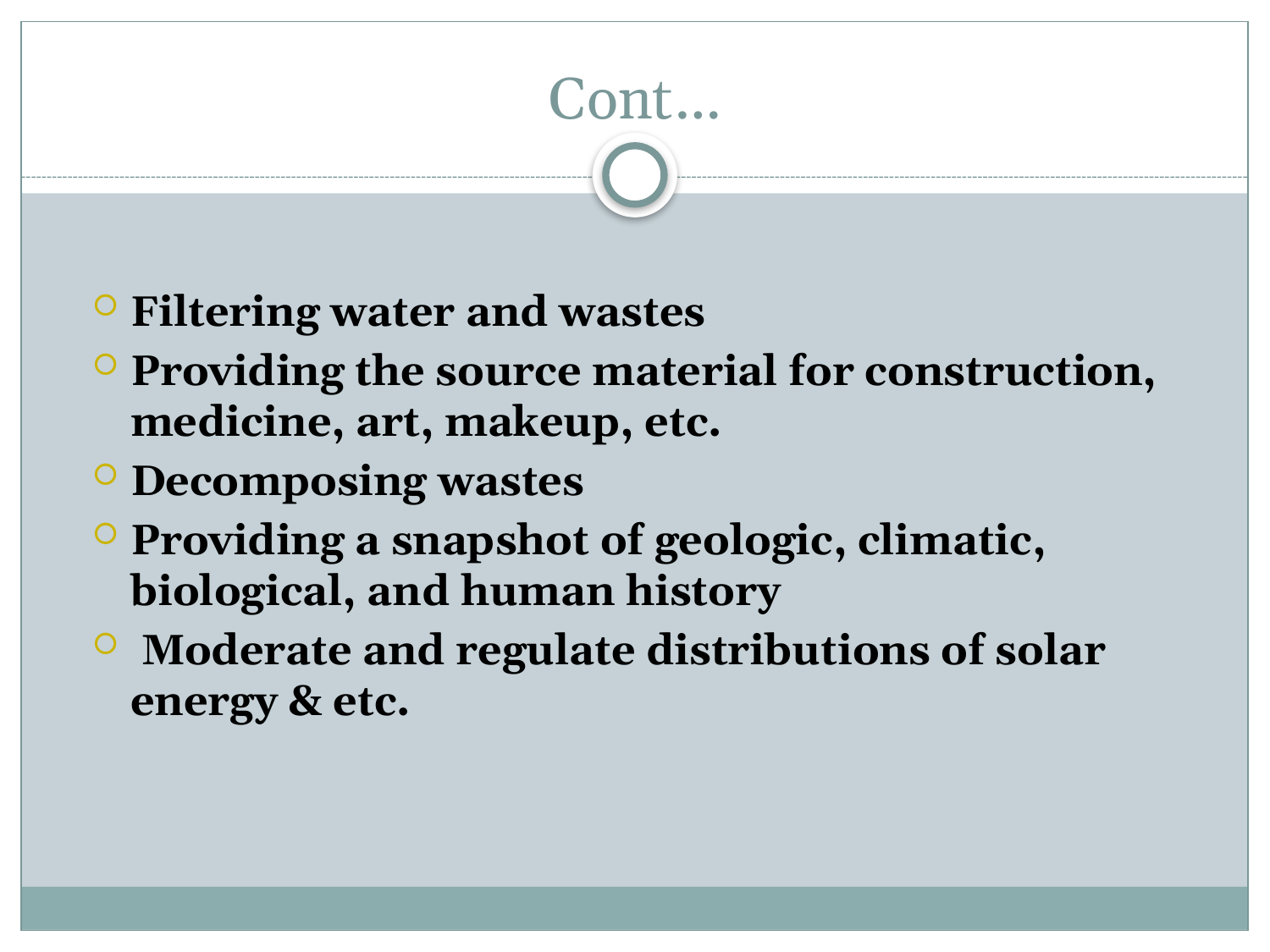

# Cont…

Filtering water and wastes
Providing the source material for construction, medicine, art, makeup, etc.
Decomposing wastes
Providing a snapshot of geologic, climatic, biological, and human history
 Moderate and regulate distributions of solar energy & etc.